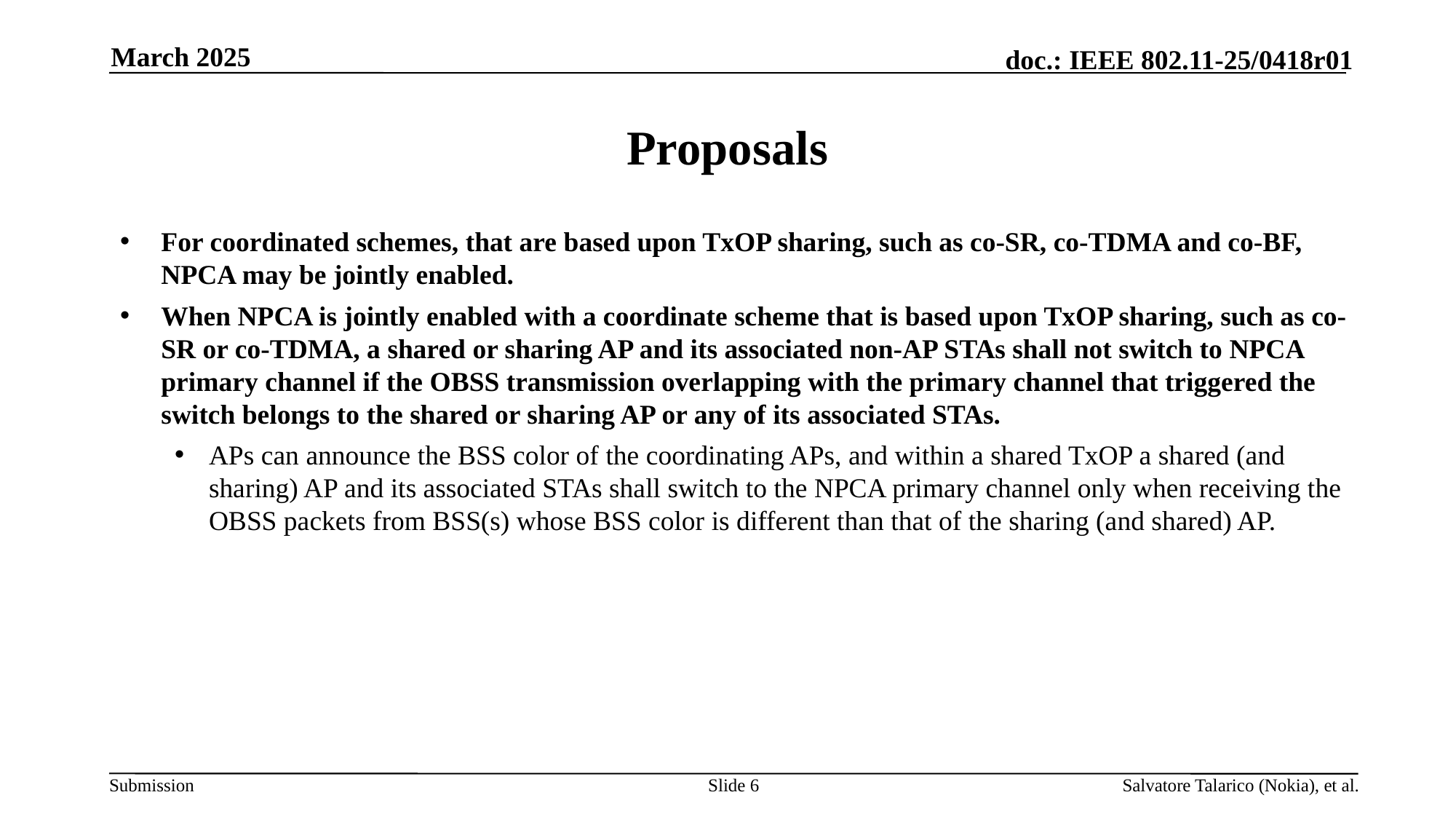

March 2025
# Proposals
For coordinated schemes, that are based upon TxOP sharing, such as co-SR, co-TDMA and co-BF, NPCA may be jointly enabled.
When NPCA is jointly enabled with a coordinate scheme that is based upon TxOP sharing, such as co-SR or co-TDMA, a shared or sharing AP and its associated non-AP STAs shall not switch to NPCA primary channel if the OBSS transmission overlapping with the primary channel that triggered the switch belongs to the shared or sharing AP or any of its associated STAs.
APs can announce the BSS color of the coordinating APs, and within a shared TxOP a shared (and sharing) AP and its associated STAs shall switch to the NPCA primary channel only when receiving the OBSS packets from BSS(s) whose BSS color is different than that of the sharing (and shared) AP.

Slide 6
Salvatore Talarico (Nokia), et al.